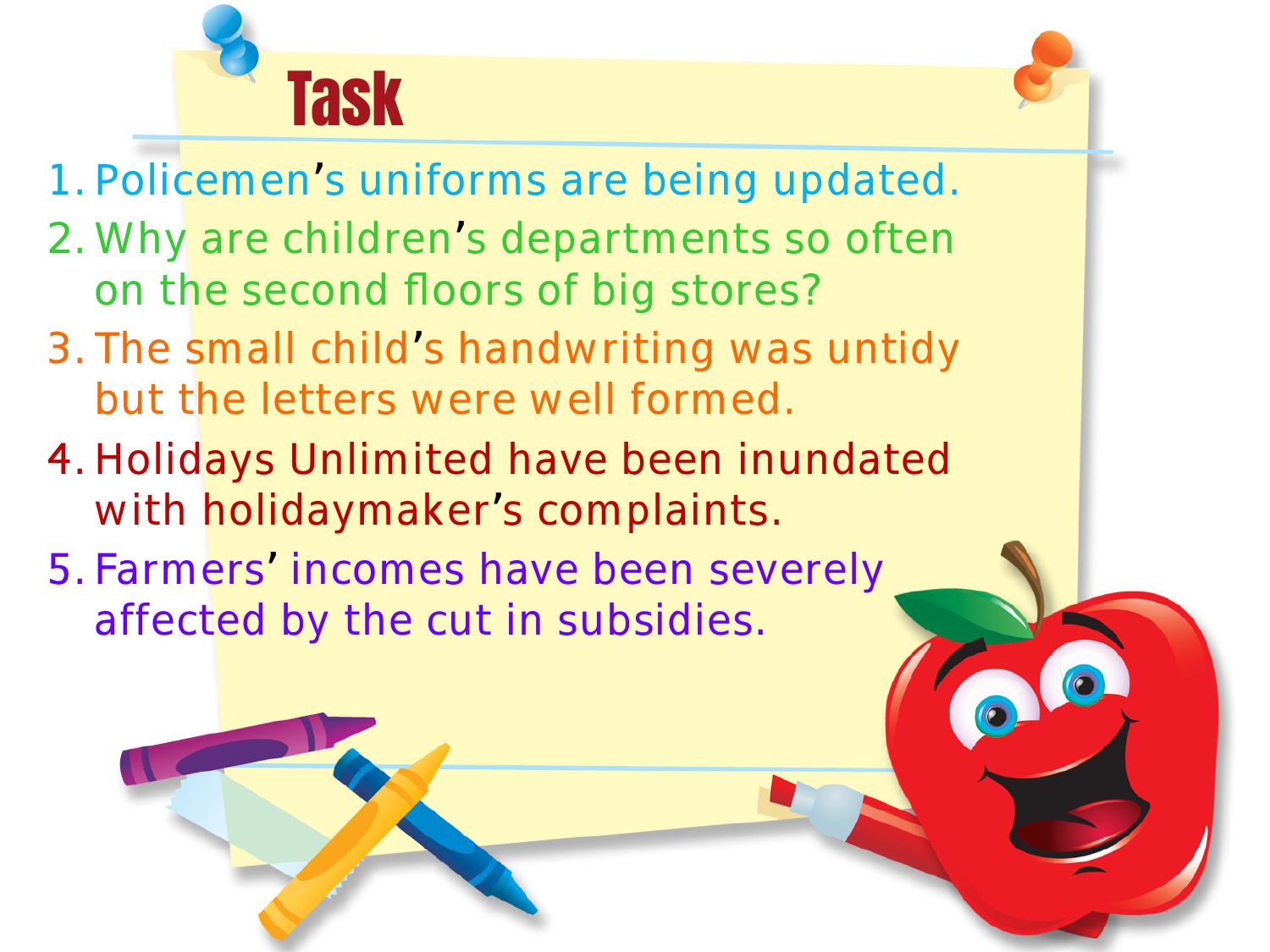

Task
1.	Policemen’s uniforms are being updated.
2.	Why are children’s departments so often on the second floors of big stores?
3.	The small child’s handwriting was untidy but the letters were well formed.
4.	Holidays Unlimited have been inundated with holidaymaker’s complaints.
5.	Farmers’ incomes have been severely affected by the cut in subsidies.